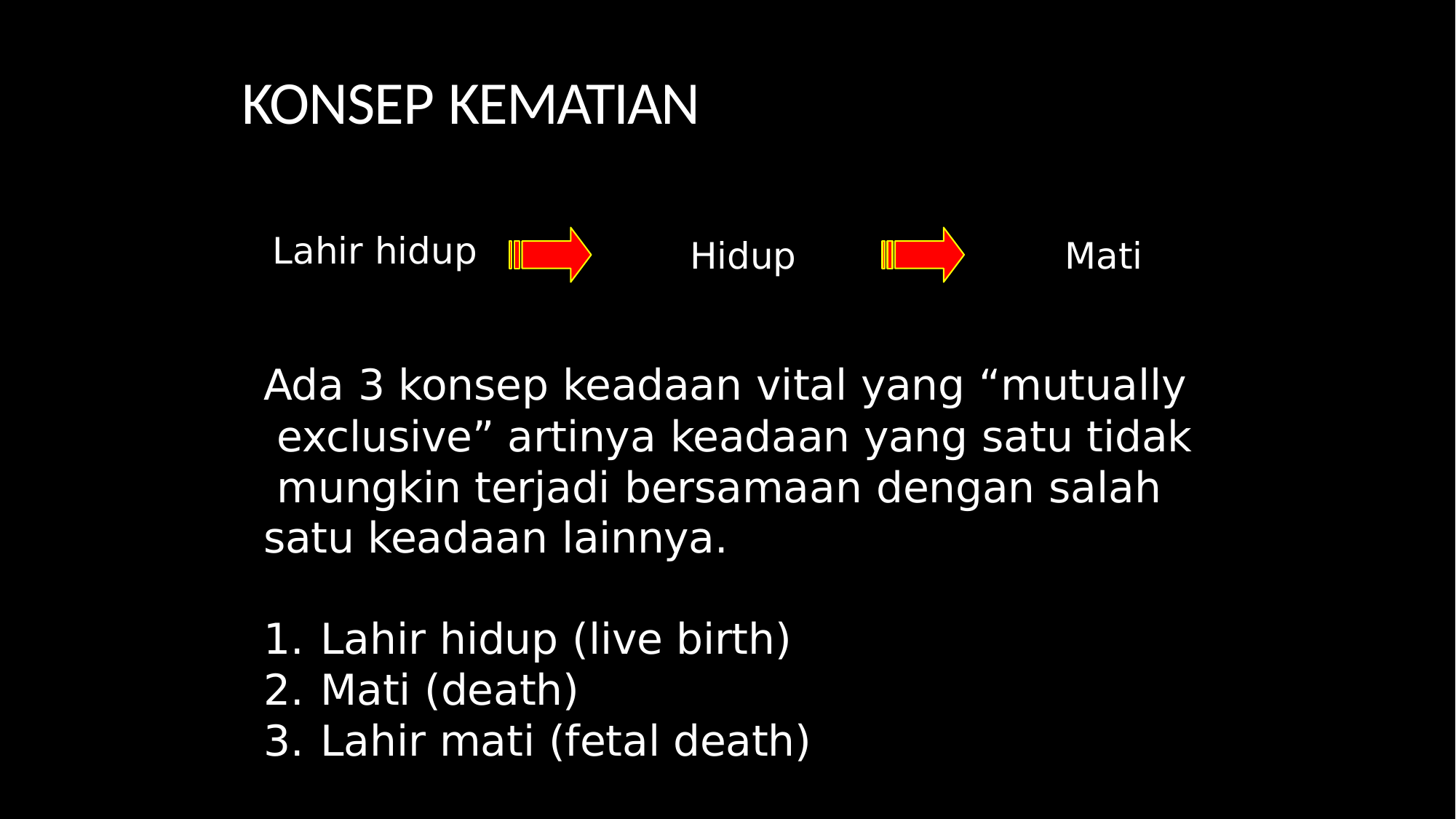

# KONSEP KEMATIAN
Lahir hidup

Hidup
Mati
Ada 3 konsep keadaan vital yang “mutually  exclusive” artinya keadaan yang satu tidak  mungkin terjadi bersamaan dengan salah  satu keadaan lainnya.

Lahir hidup (live birth)
Mati (death)
Lahir mati (fetal death)